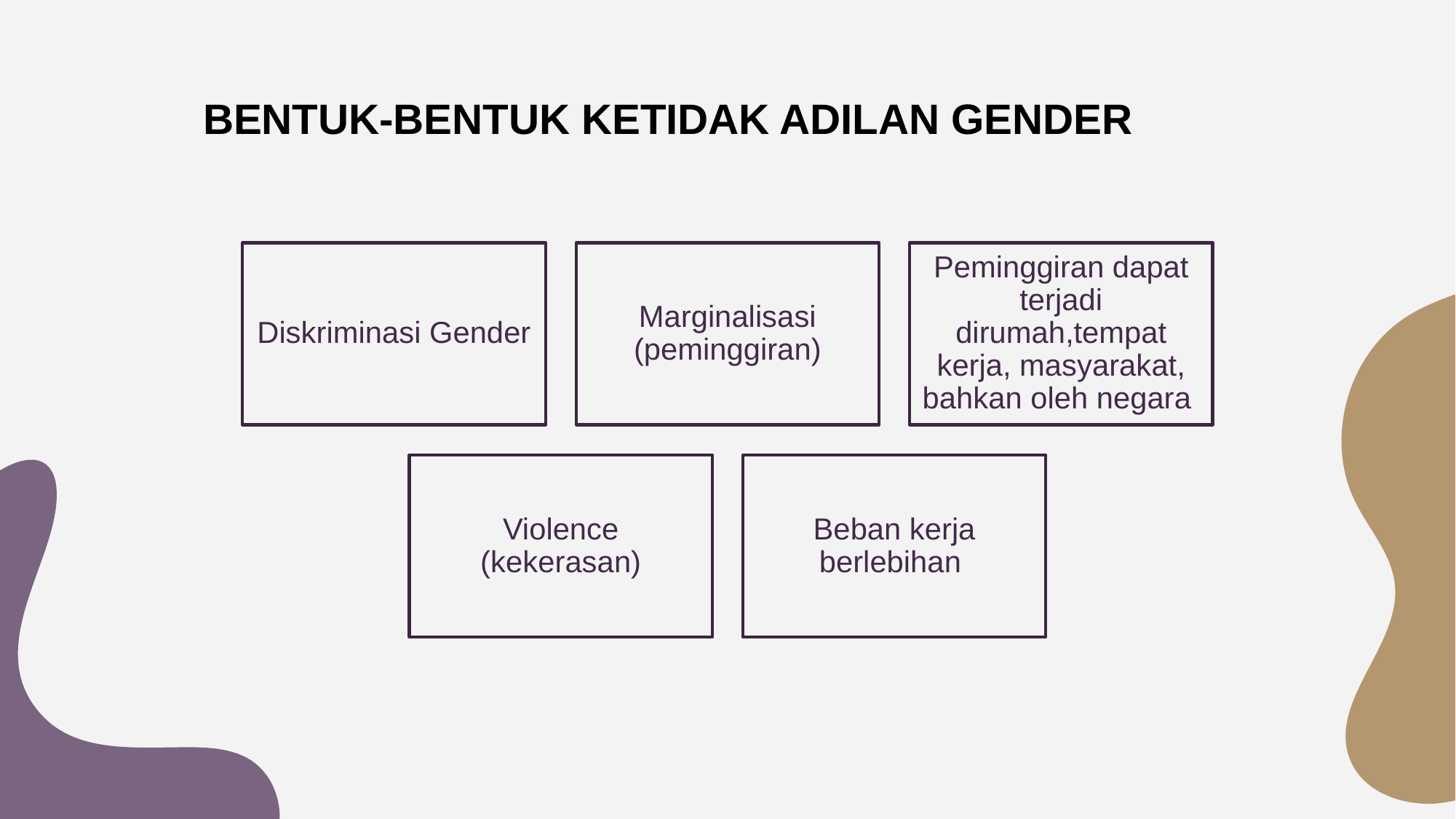

# BENTUK-BENTUK KETIDAK ADILAN GENDER
Diskriminasi Gender
Marginalisasi (peminggiran)
Peminggiran dapat terjadi dirumah,tempat kerja, masyarakat, bahkan oleh negara
Violence (kekerasan)
Beban kerja berlebihan